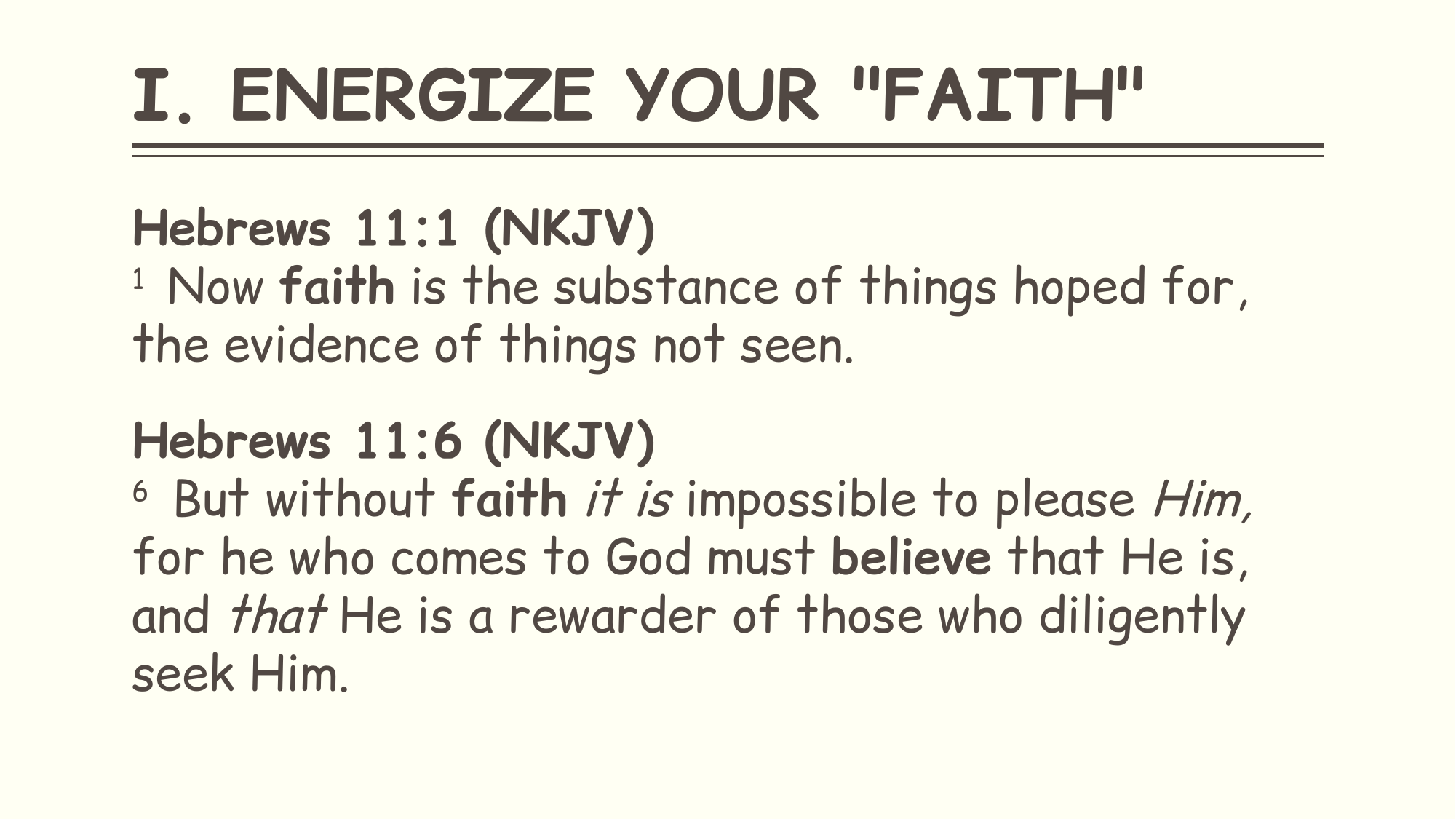

# I. ENERGIZE YOUR "FAITH"
Hebrews 11:1 (NKJV)
1  Now faith is the substance of things hoped for, the evidence of things not seen.
Hebrews 11:6 (NKJV)
6  But without faith it is impossible to please Him, for he who comes to God must believe that He is, and that He is a rewarder of those who diligently seek Him.